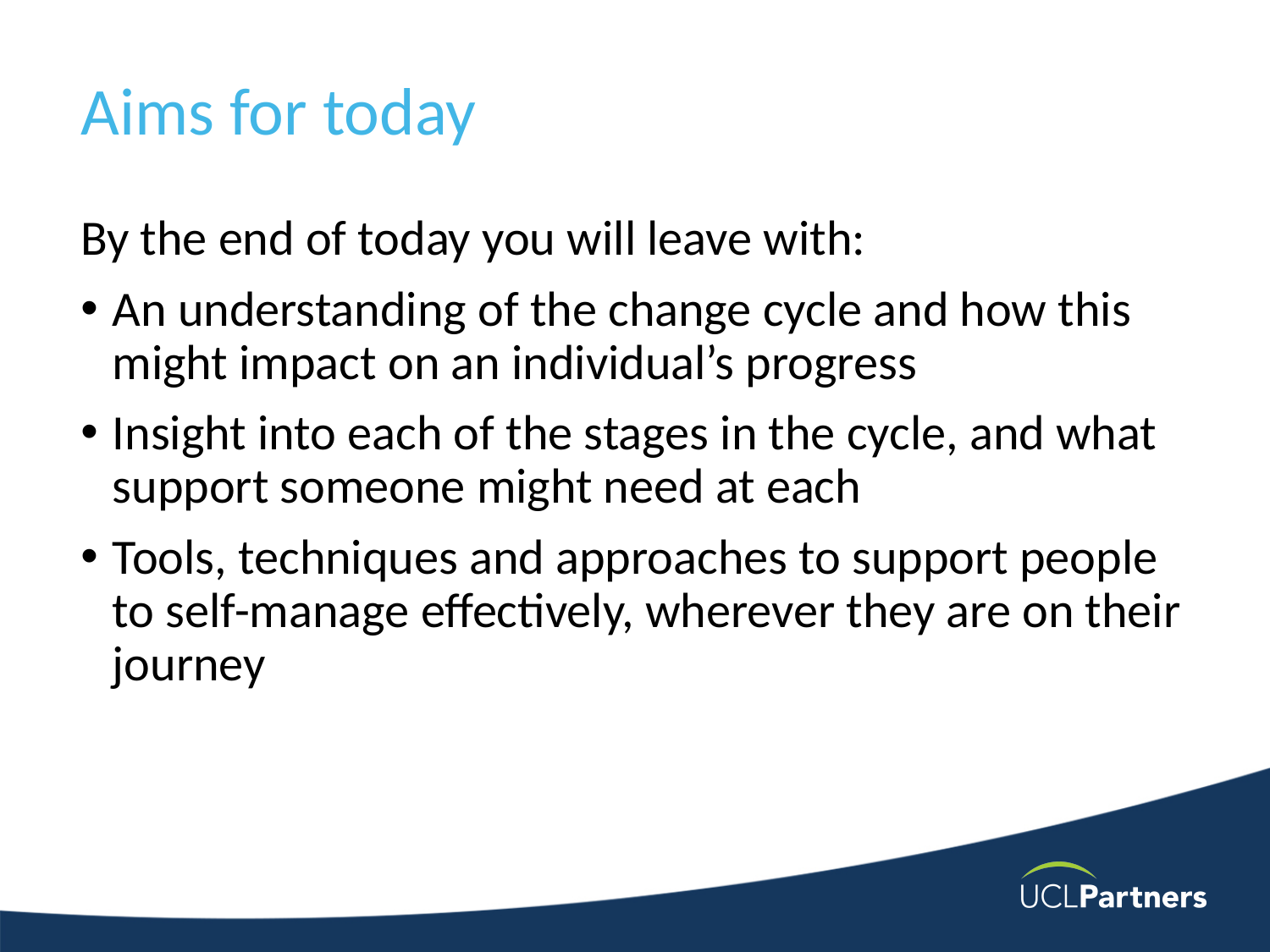

# Aims for today
By the end of today you will leave with:
An understanding of the change cycle and how this might impact on an individual’s progress
Insight into each of the stages in the cycle, and what support someone might need at each
Tools, techniques and approaches to support people to self-manage effectively, wherever they are on their journey